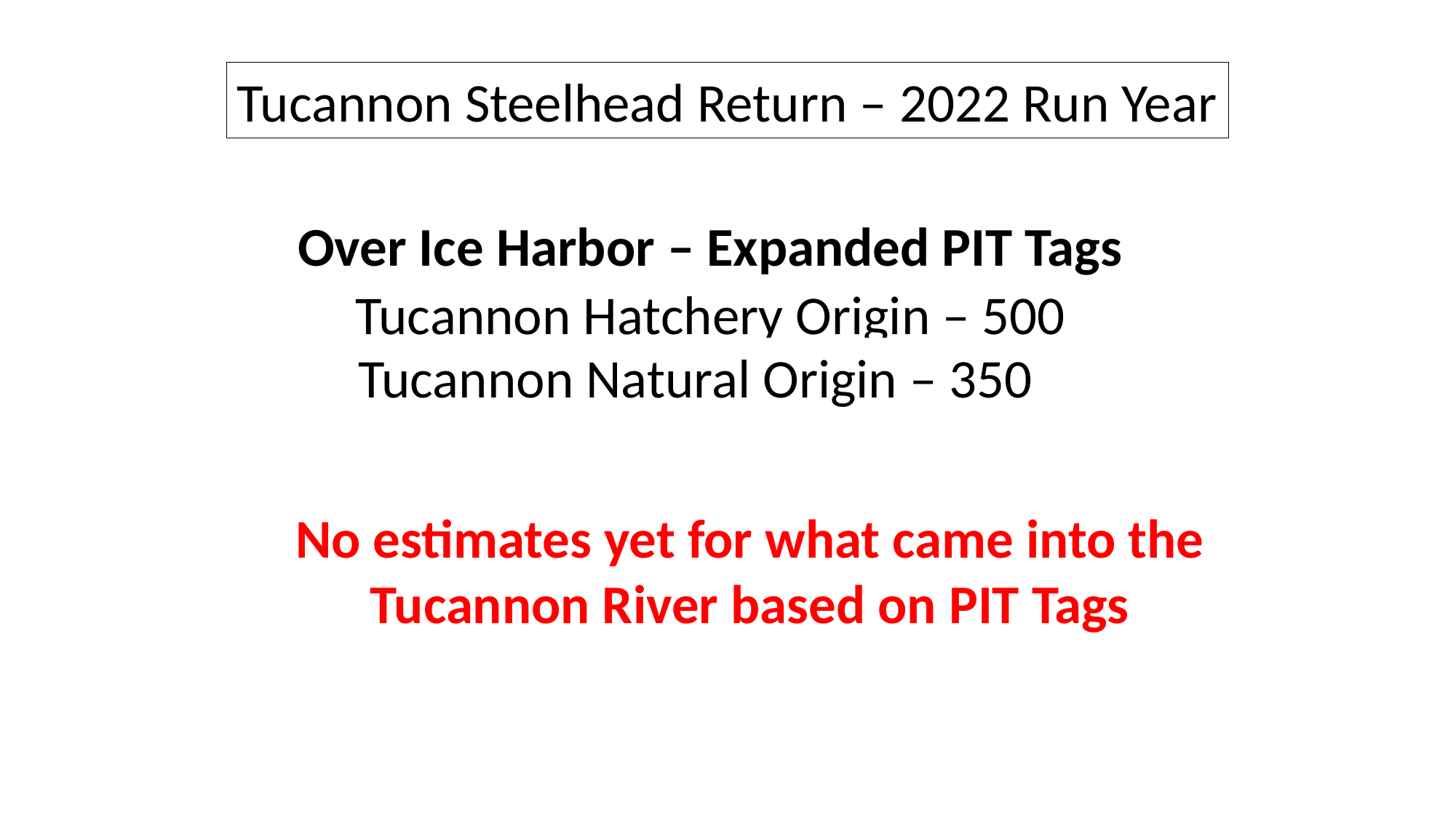

Tucannon Steelhead Return – 2022 Run Year
Over Ice Harbor – Expanded PIT Tags
Tucannon Hatchery Origin – 500
Columbia River
Tucannon Natural Origin – 350
RM 425
RM 82
Columbia River
No estimates yet for what came into the Tucannon River based on PIT Tags
Columbia River
Snake River
Columbia River